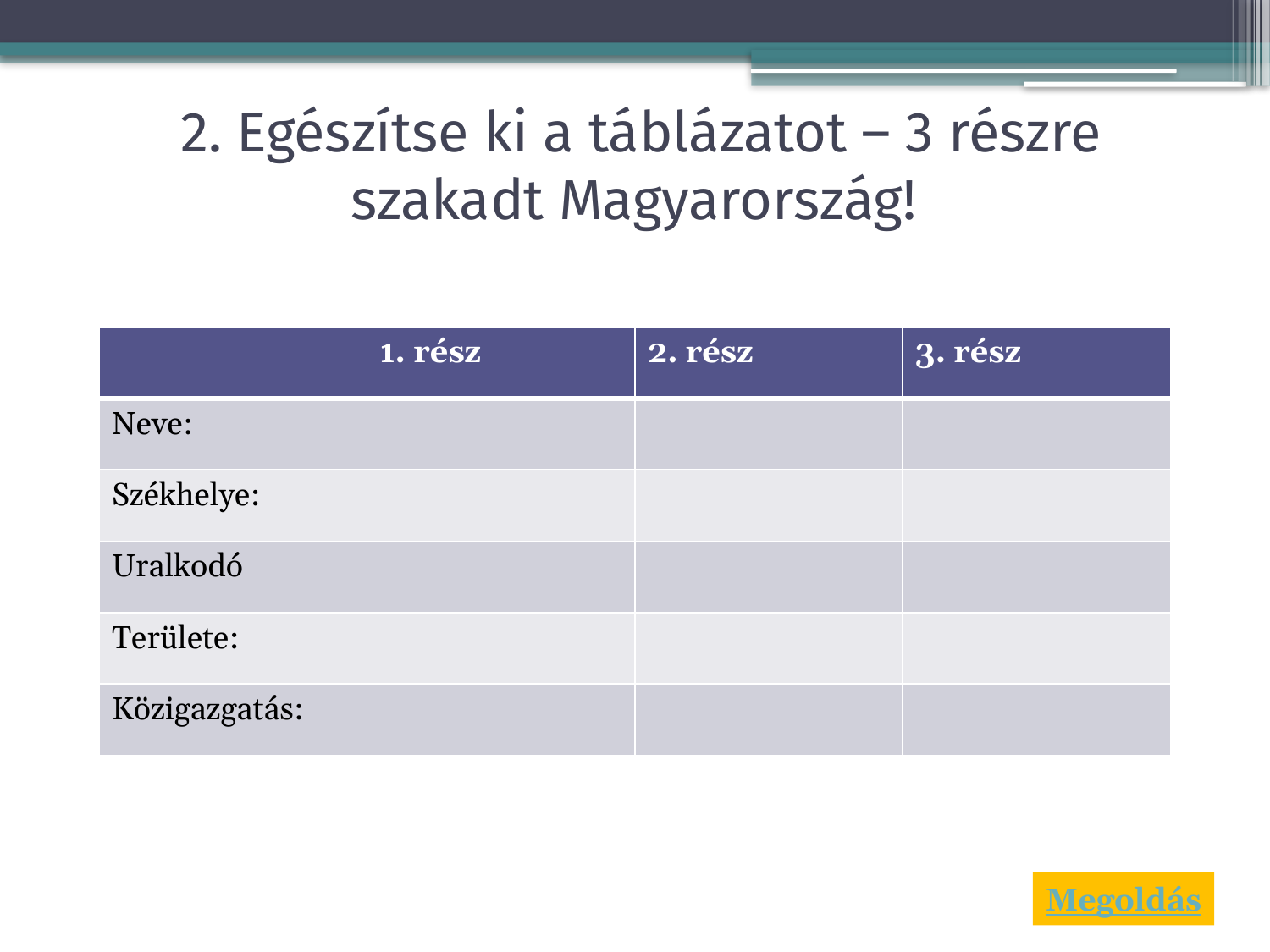

# 2. Egészítse ki a táblázatot – 3 részre szakadt Magyarország!
|  | 1. rész | 2. rész | 3. rész |
| --- | --- | --- | --- |
| Neve: |  |  |  |
| Székhelye: |  |  |  |
| Uralkodó |  |  |  |
| Területe: |  |  |  |
| Közigazgatás: |  |  |  |
Megoldás